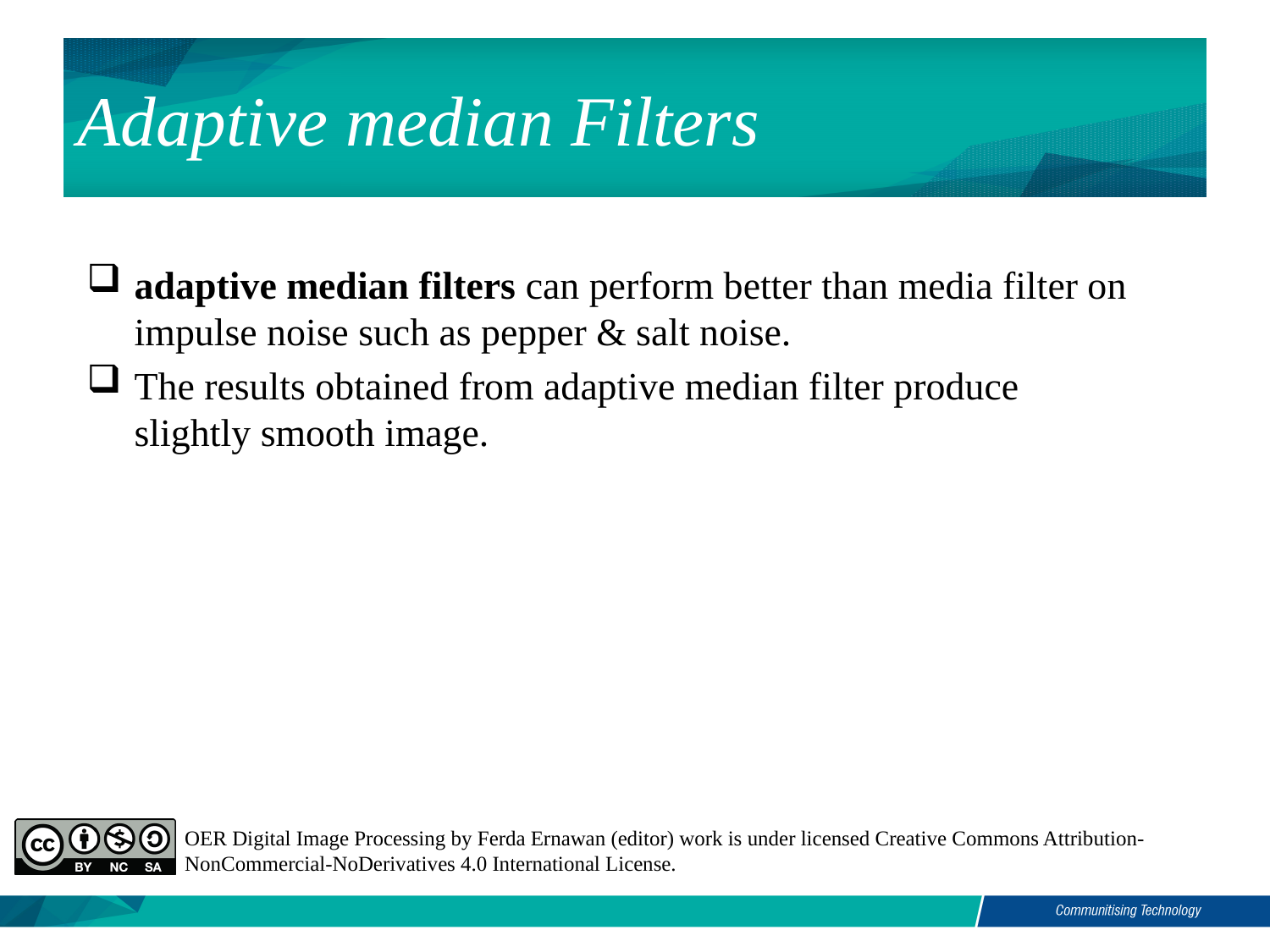

# Adaptive median Filters
adaptive median filters can perform better than media filter on impulse noise such as pepper & salt noise.
The results obtained from adaptive median filter produce slightly smooth image.